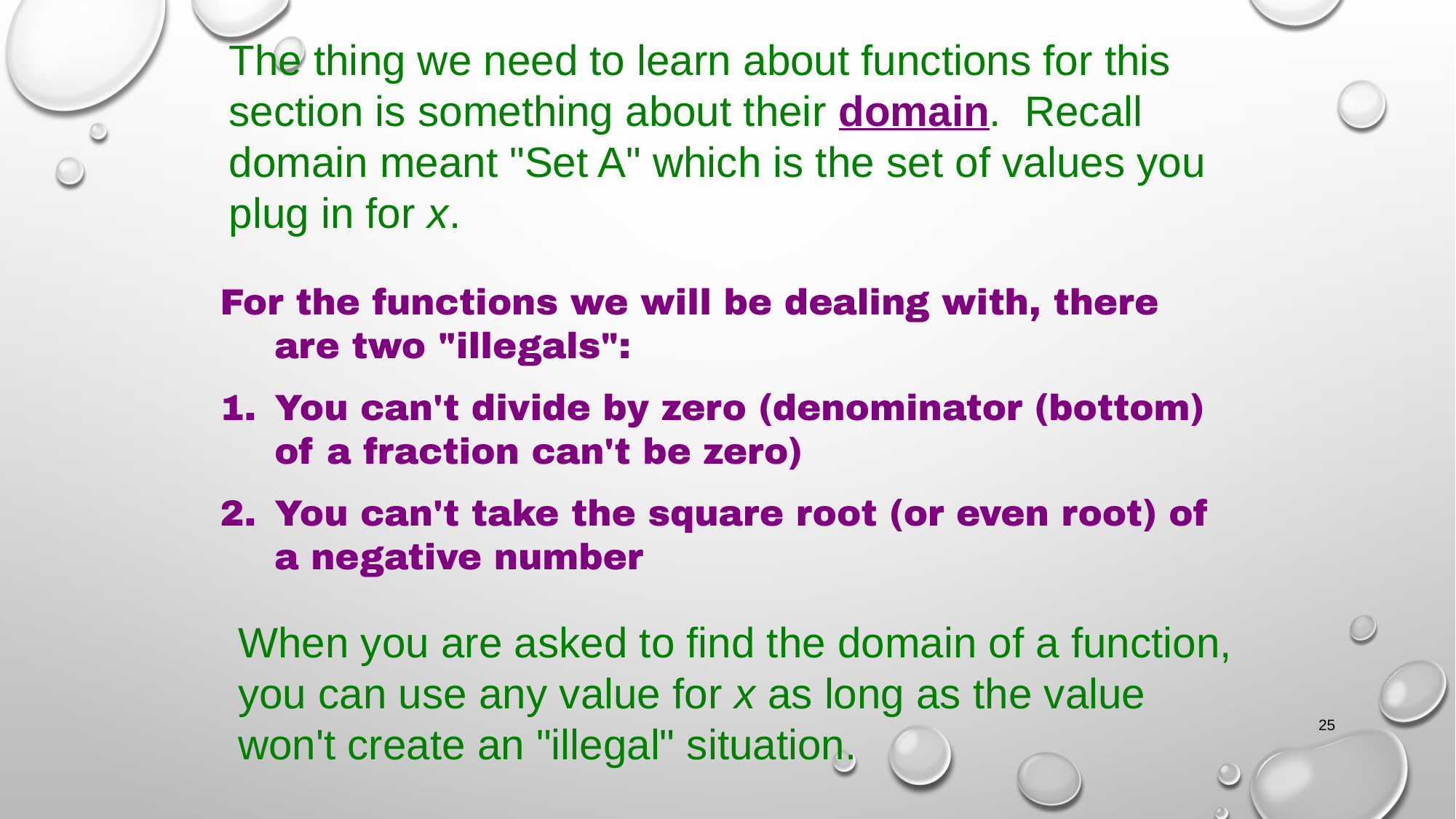

The thing we need to learn about functions for this section is something about their domain.  Recall domain meant "Set A" which is the set of values you plug in for x.
For the functions we will be dealing with, there are two "illegals":
You can't divide by zero (denominator (bottom) of a fraction can't be zero)
You can't take the square root (or even root) of a negative number
When you are asked to find the domain of a function, you can use any value for x as long as the value won't create an "illegal" situation.
25